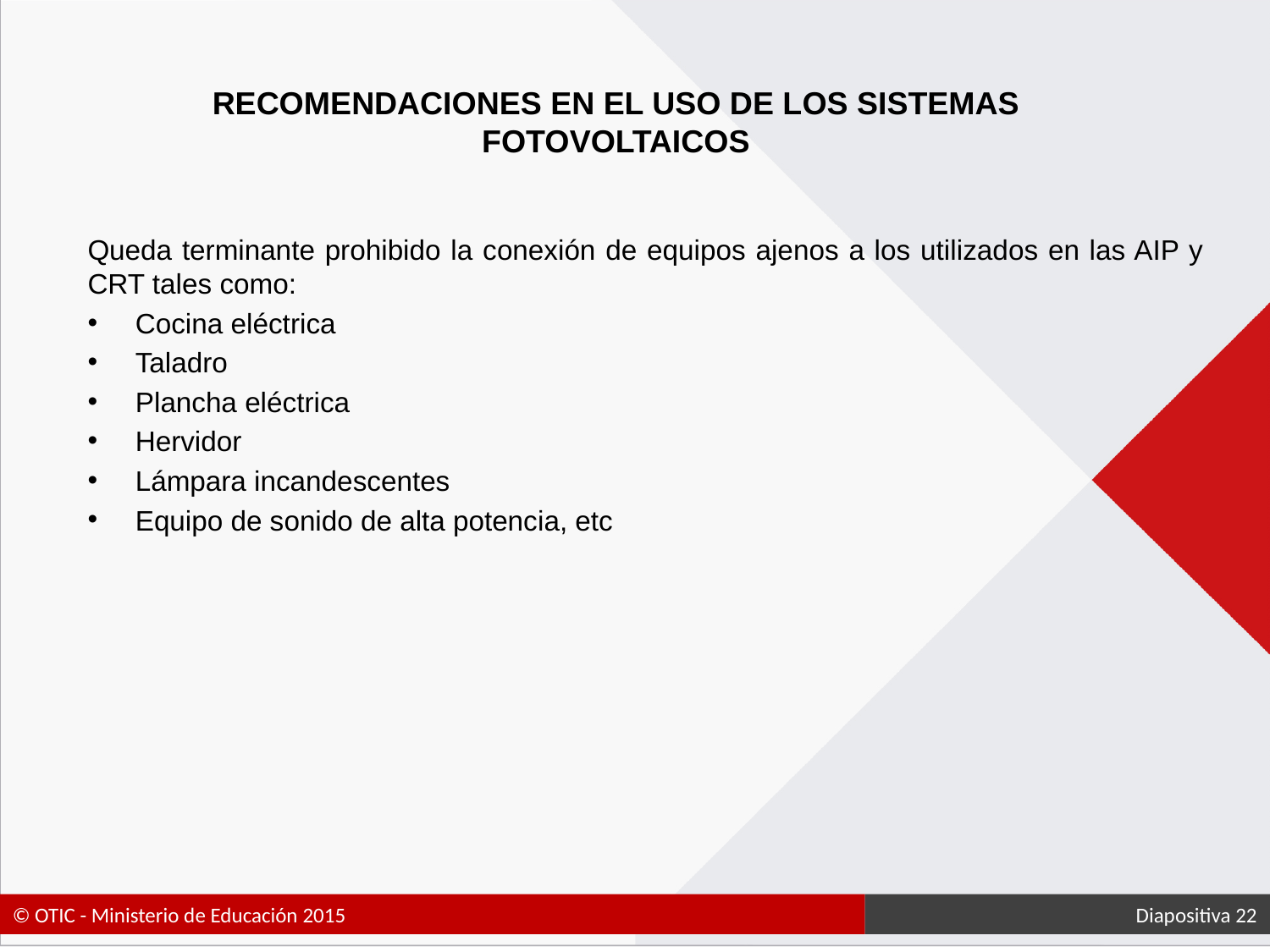

# RECOMENDACIONES EN EL USO DE LOS SISTEMAS FOTOVOLTAICOS
Queda terminante prohibido la conexión de equipos ajenos a los utilizados en las AIP y CRT tales como:
Cocina eléctrica
Taladro
Plancha eléctrica
Hervidor
Lámpara incandescentes
Equipo de sonido de alta potencia, etc
 Diapositiva 22
© OTIC - Ministerio de Educación 2015